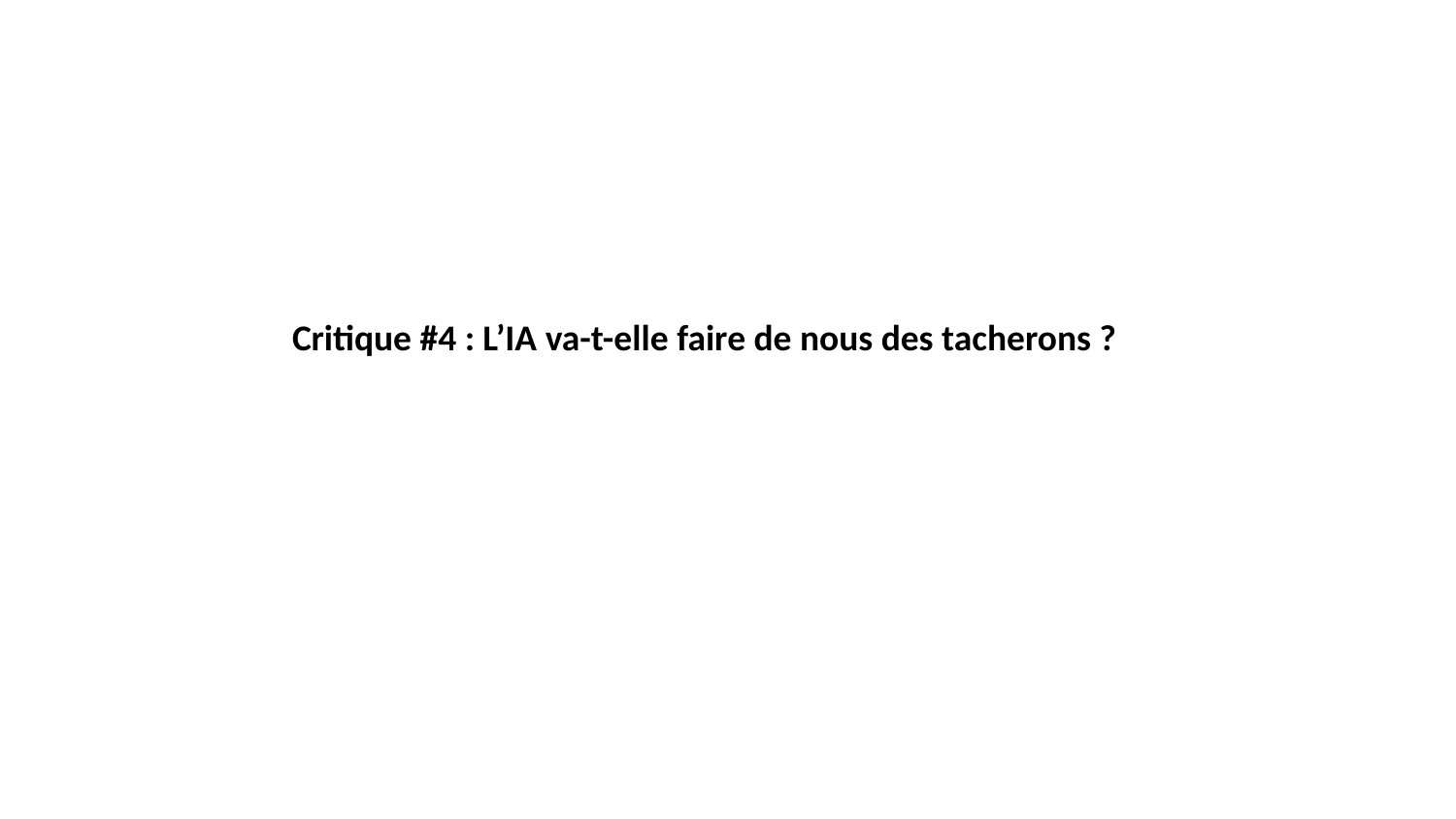

Critique #4 : L’IA va-t-elle faire de nous des tacherons ?